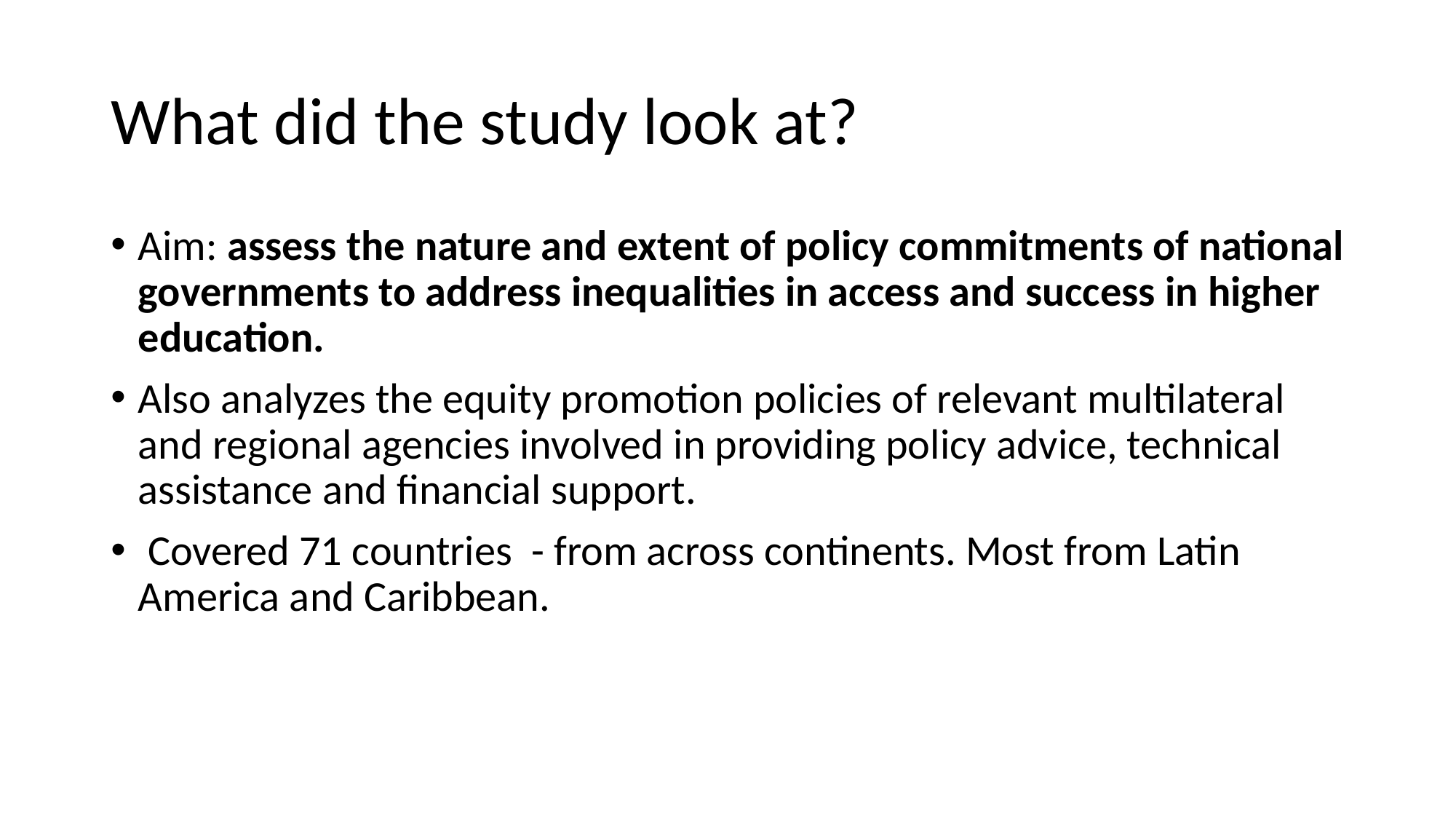

# What did the study look at?
Aim: assess the nature and extent of policy commitments of national governments to address inequalities in access and success in higher education.
Also analyzes the equity promotion policies of relevant multilateral and regional agencies involved in providing policy advice, technical assistance and financial support.
 Covered 71 countries  - from across continents. Most from Latin America and Caribbean.